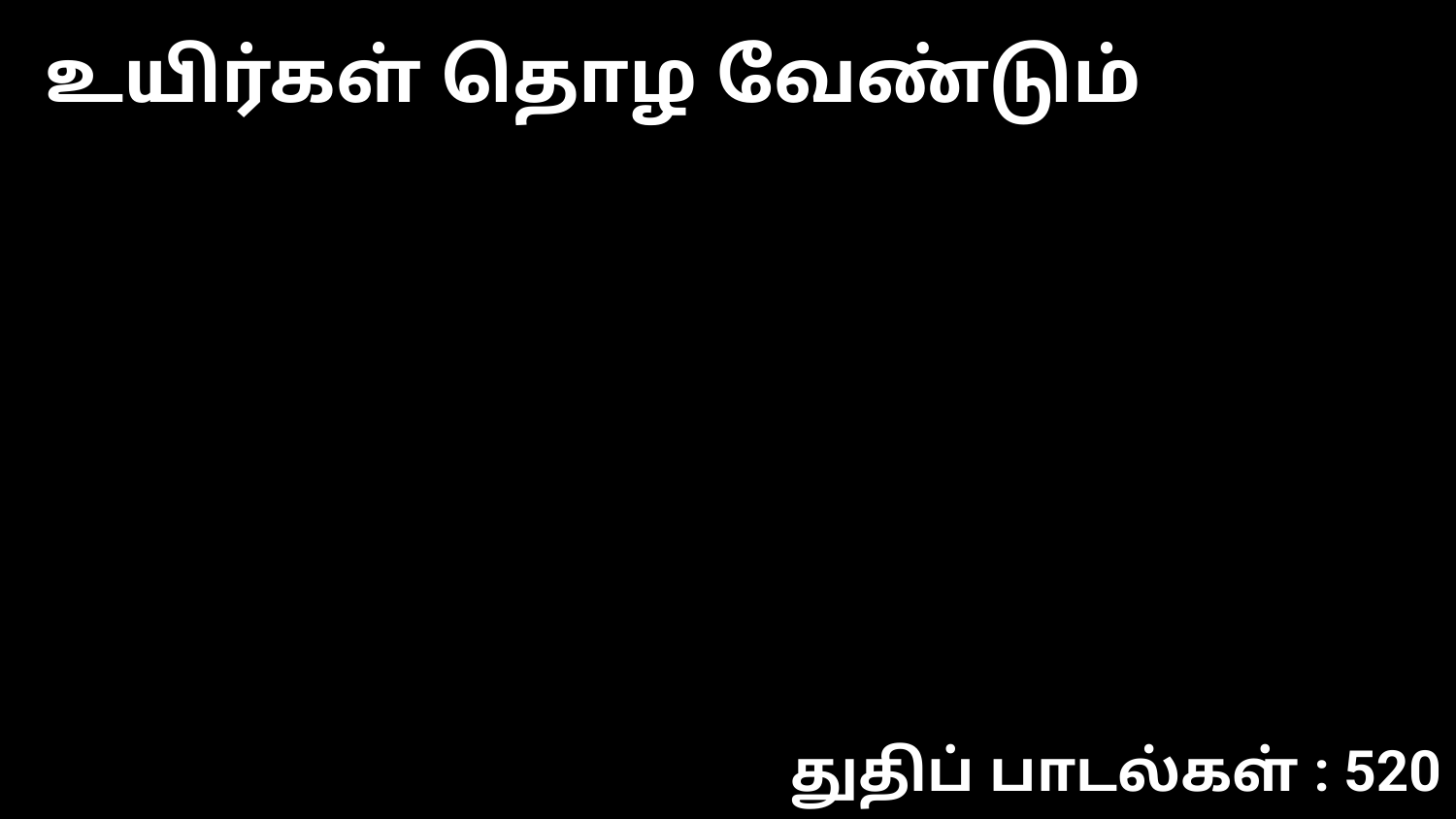

உயிர்கள் தொழ வேண்டும்
துதிப் பாடல்கள் : 520